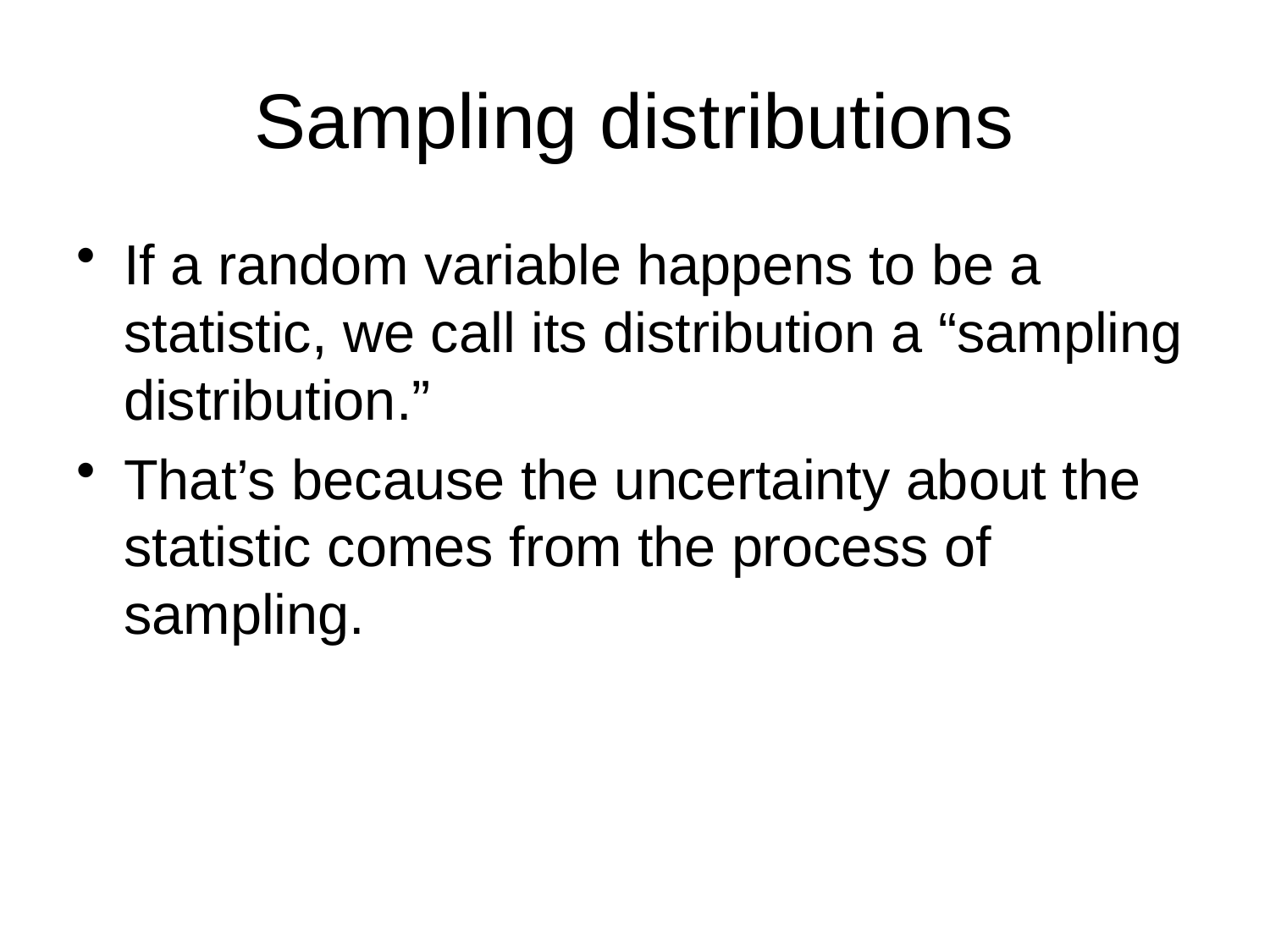

# Sampling distributions
If a random variable happens to be a statistic, we call its distribution a “sampling distribution.”
That’s because the uncertainty about the statistic comes from the process of sampling.